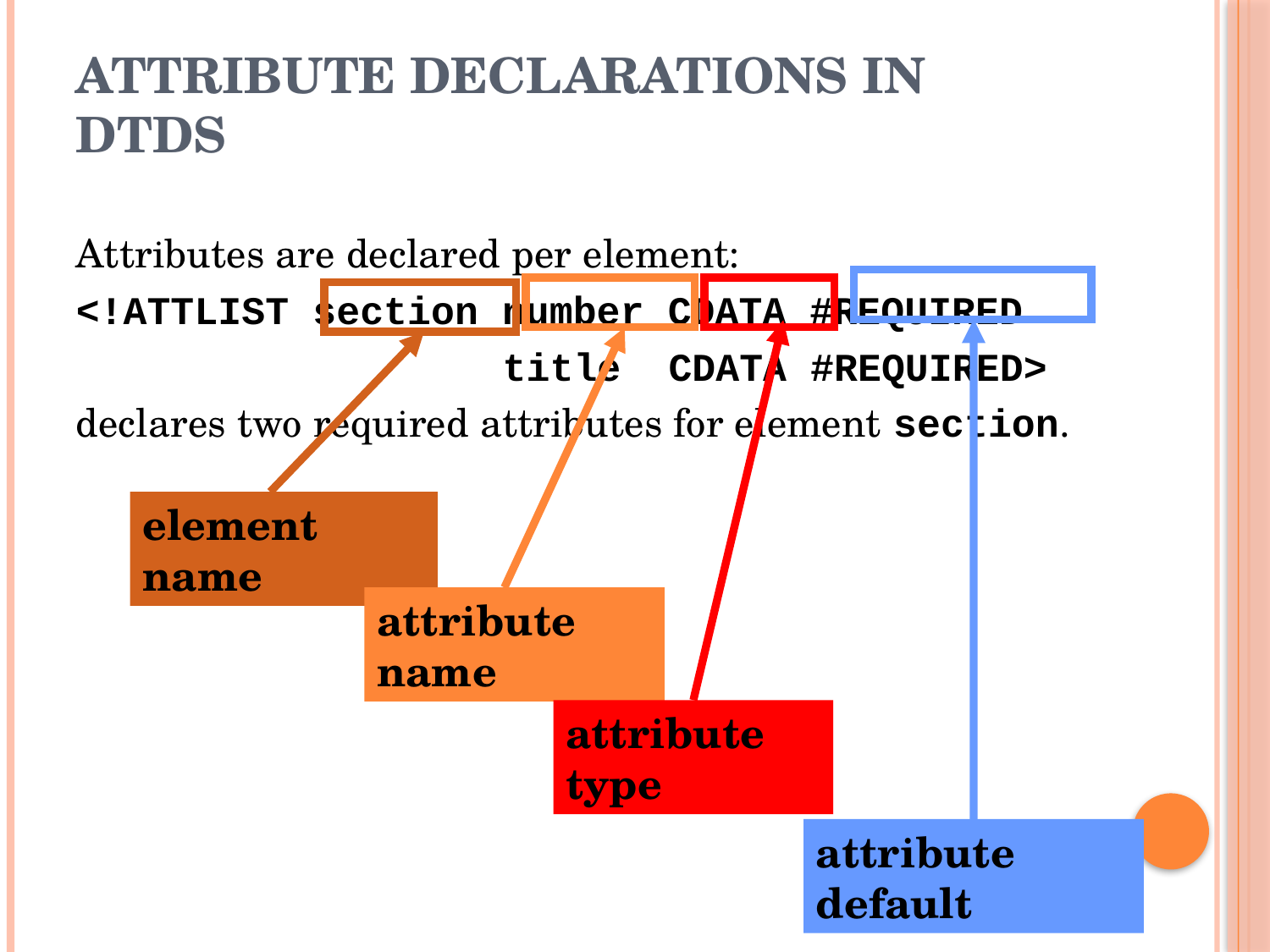

# Attribute Declarations in DTDs
Attributes are declared per element:
<!ATTLIST section number CDATA #REQUIRED
                  title  CDATA #REQUIRED>
declares two required attributes for element section.

element name
attribute name
attribute type
attribute default